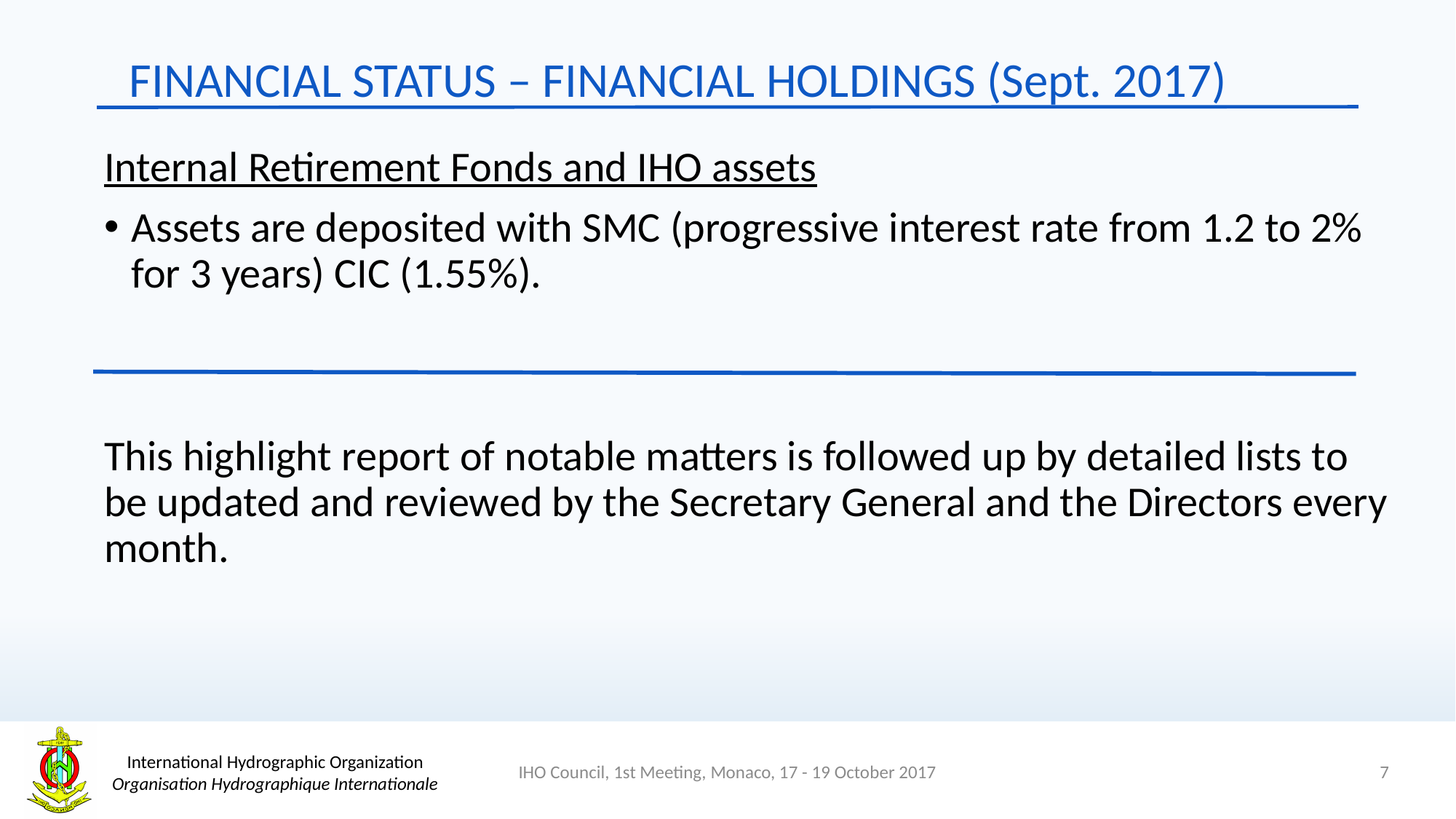

FINANCIAL STATUS – FINANCIAL HOLDINGS (Sept. 2017)
Internal Retirement Fonds and IHO assets
Assets are deposited with SMC (progressive interest rate from 1.2 to 2% for 3 years) CIC (1.55%).

This highlight report of notable matters is followed up by detailed lists to be updated and reviewed by the Secretary General and the Directors every month.
7
IHO Council, 1st Meeting, Monaco, 17 - 19 October 2017